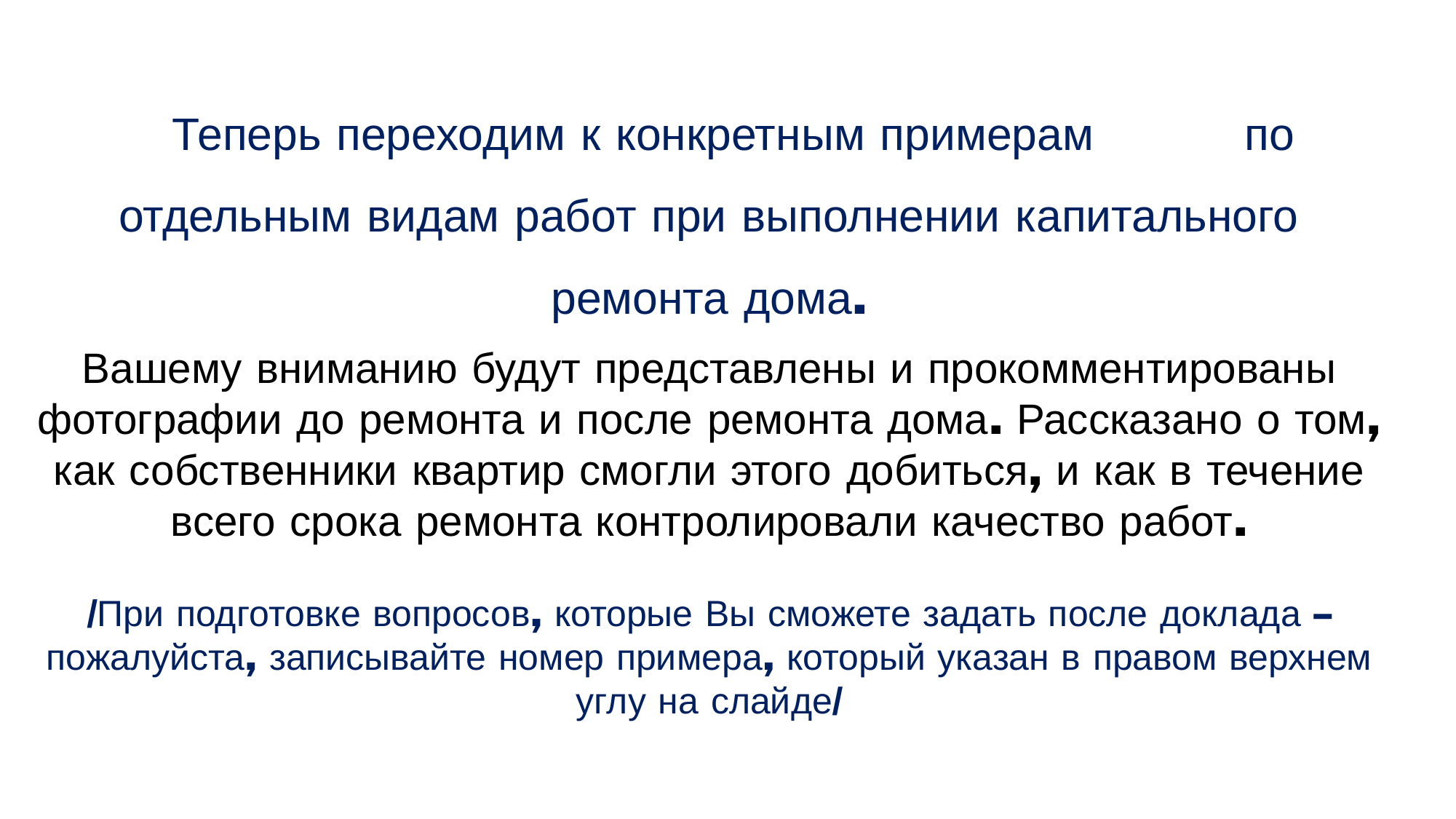

Теперь переходим к конкретным примерам          по отдельным видам работ при выполнении капитального ремонта дома.
Вашему вниманию будут представлены и прокомментированы фотографии до ремонта и после ремонта дома. Рассказано о том, как собственники квартир смогли этого добиться, и как в течение всего срока ремонта контролировали качество работ.
/При подготовке вопросов, которые Вы сможете задать после доклада – пожалуйста, записывайте номер примера, который указан в правом верхнем углу на слайде/